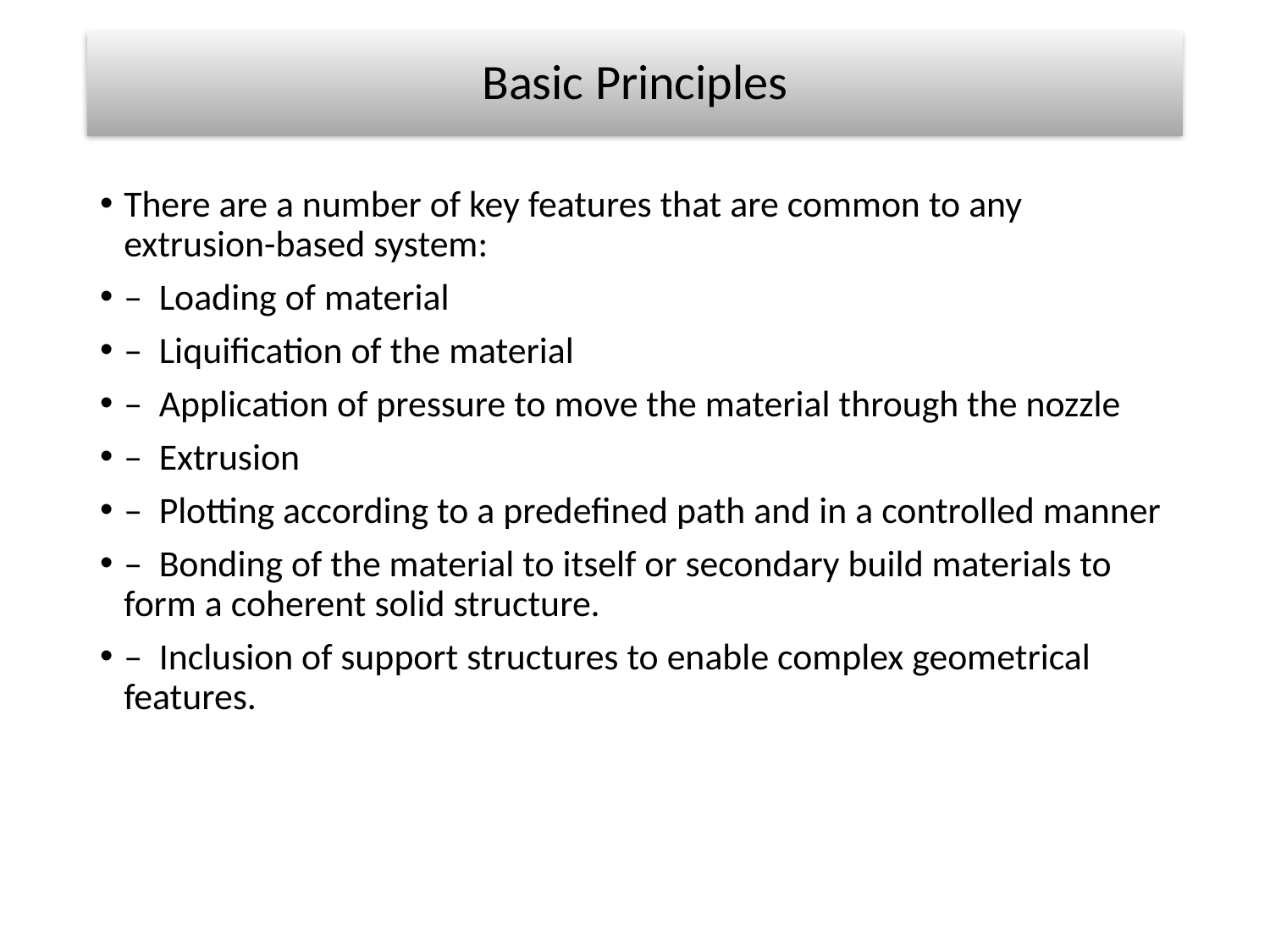

# Basic Principles
There are a number of key features that are common to any extrusion-based system:
–  Loading of material
–  Liquification of the material
–  Application of pressure to move the material through the nozzle
–  Extrusion
–  Plotting according to a predefined path and in a controlled manner
–  Bonding of the material to itself or secondary build materials to form a coherent solid structure.
–  Inclusion of support structures to enable complex geometrical features.